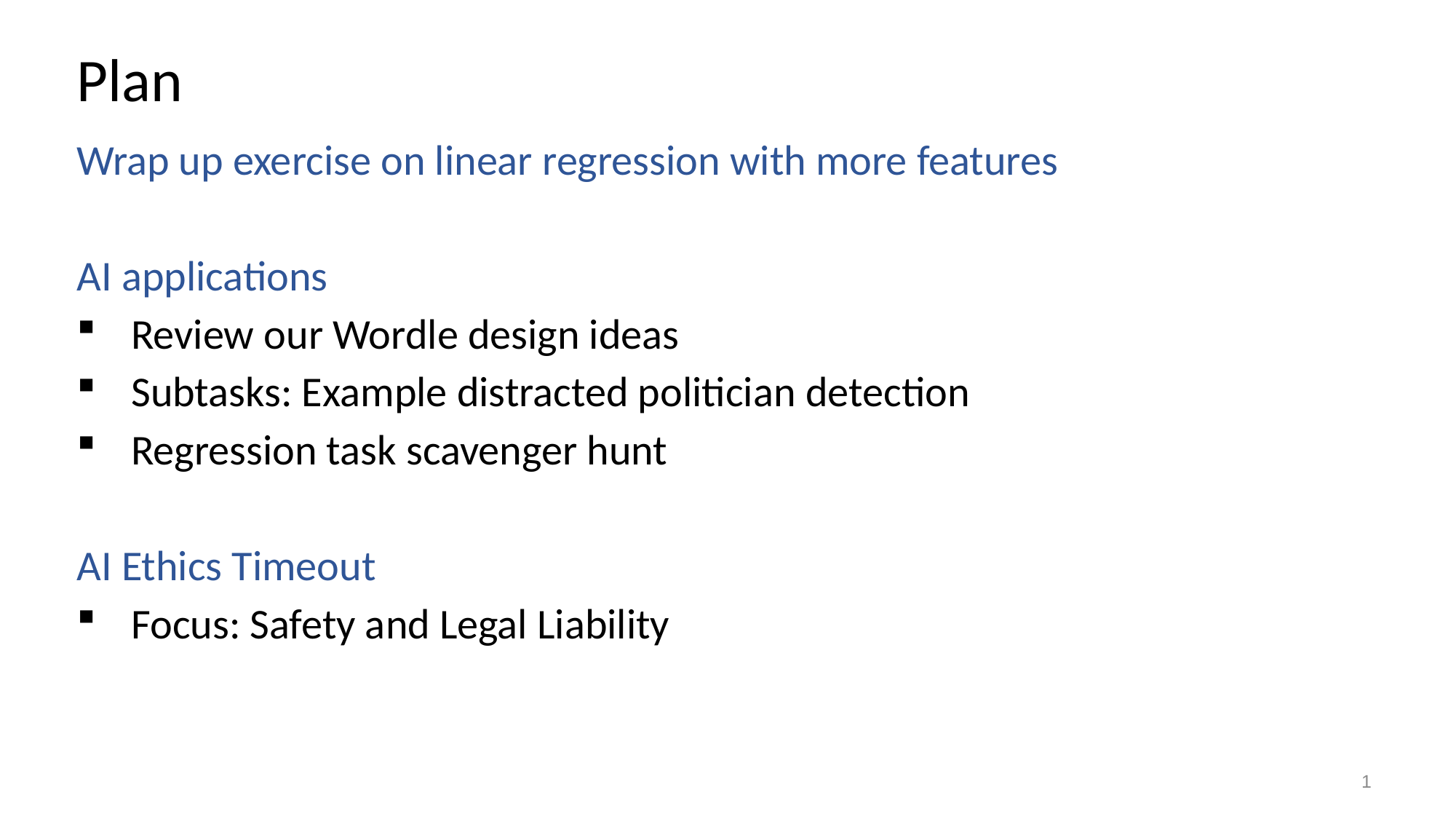

# Plan
Wrap up exercise on linear regression with more features

AI applications
Review our Wordle design ideas
Subtasks: Example distracted politician detection
Regression task scavenger hunt

AI Ethics Timeout
Focus: Safety and Legal Liability

1